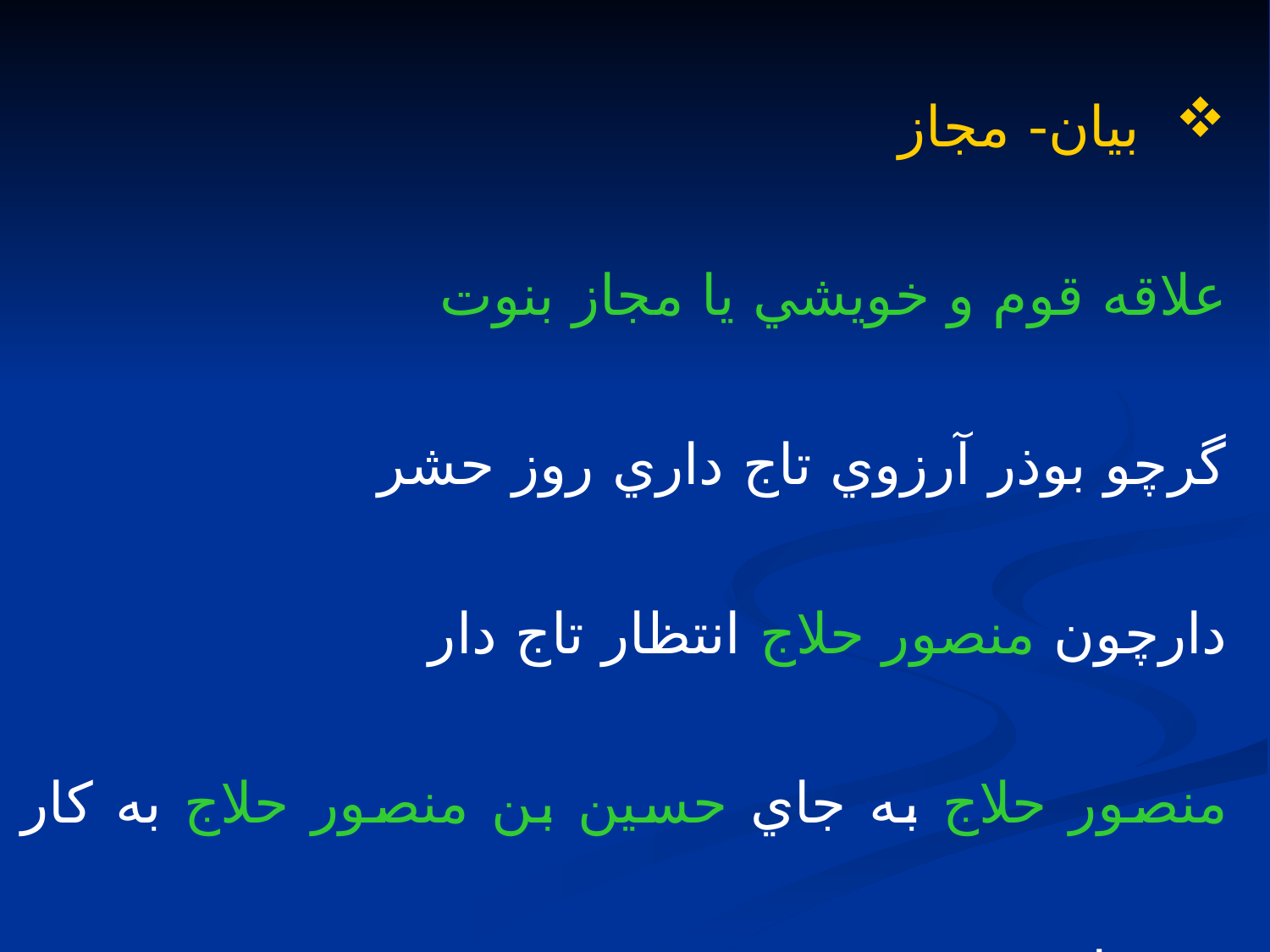

بيان- مجاز
علاقه قوم و خويشي يا مجاز بنوت
گرچو بوذر آرزوي تاج داري روز حشر
دارچون منصور حلاج انتظار تاج دار
منصور حلاج به جاي حسين بن منصور حلاج به كار رفته است.